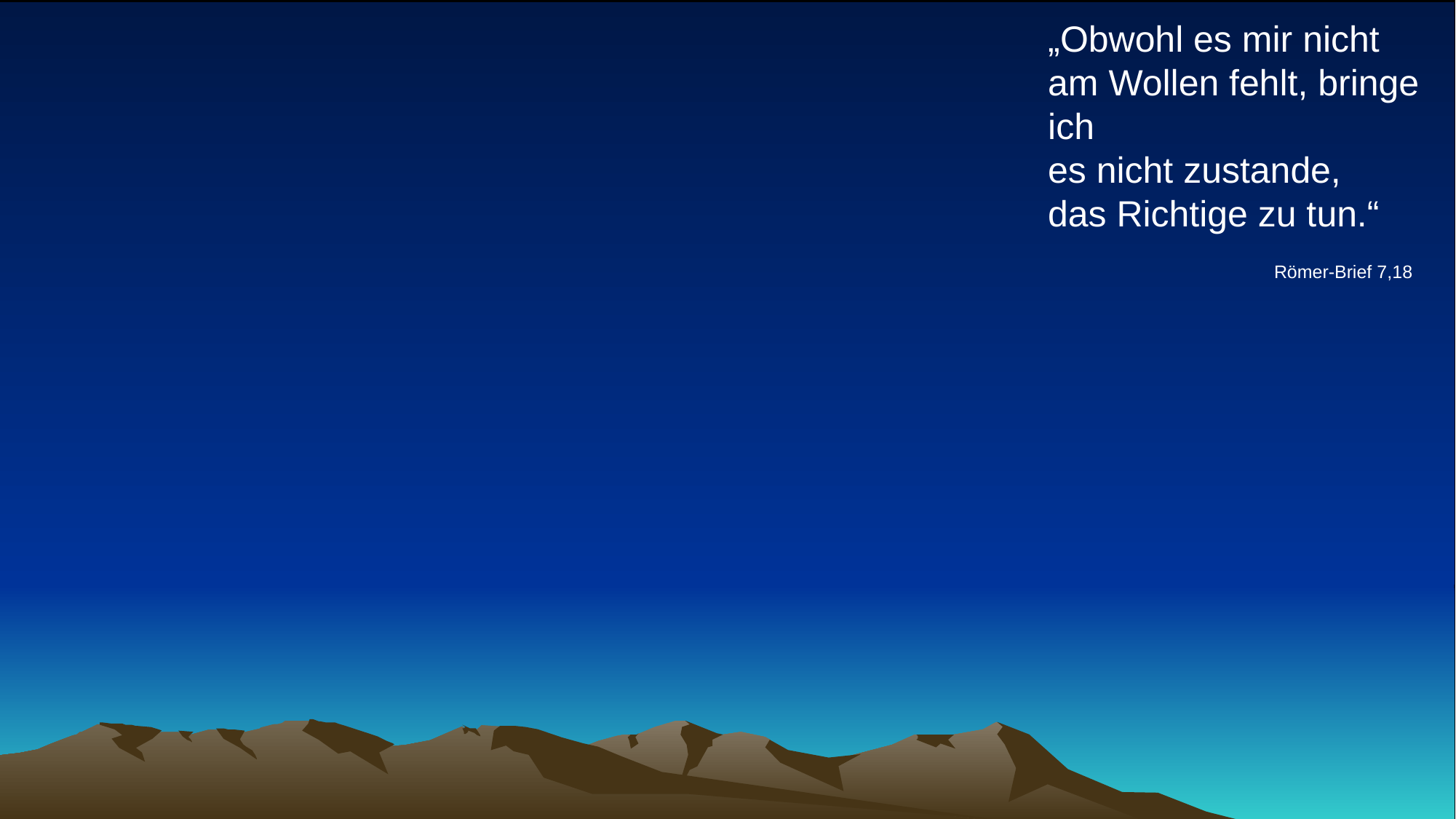

# „Obwohl es mir nicht am Wollen fehlt, bringe ich es nicht zustande, das Richtige zu tun.“
Römer-Brief 7,18